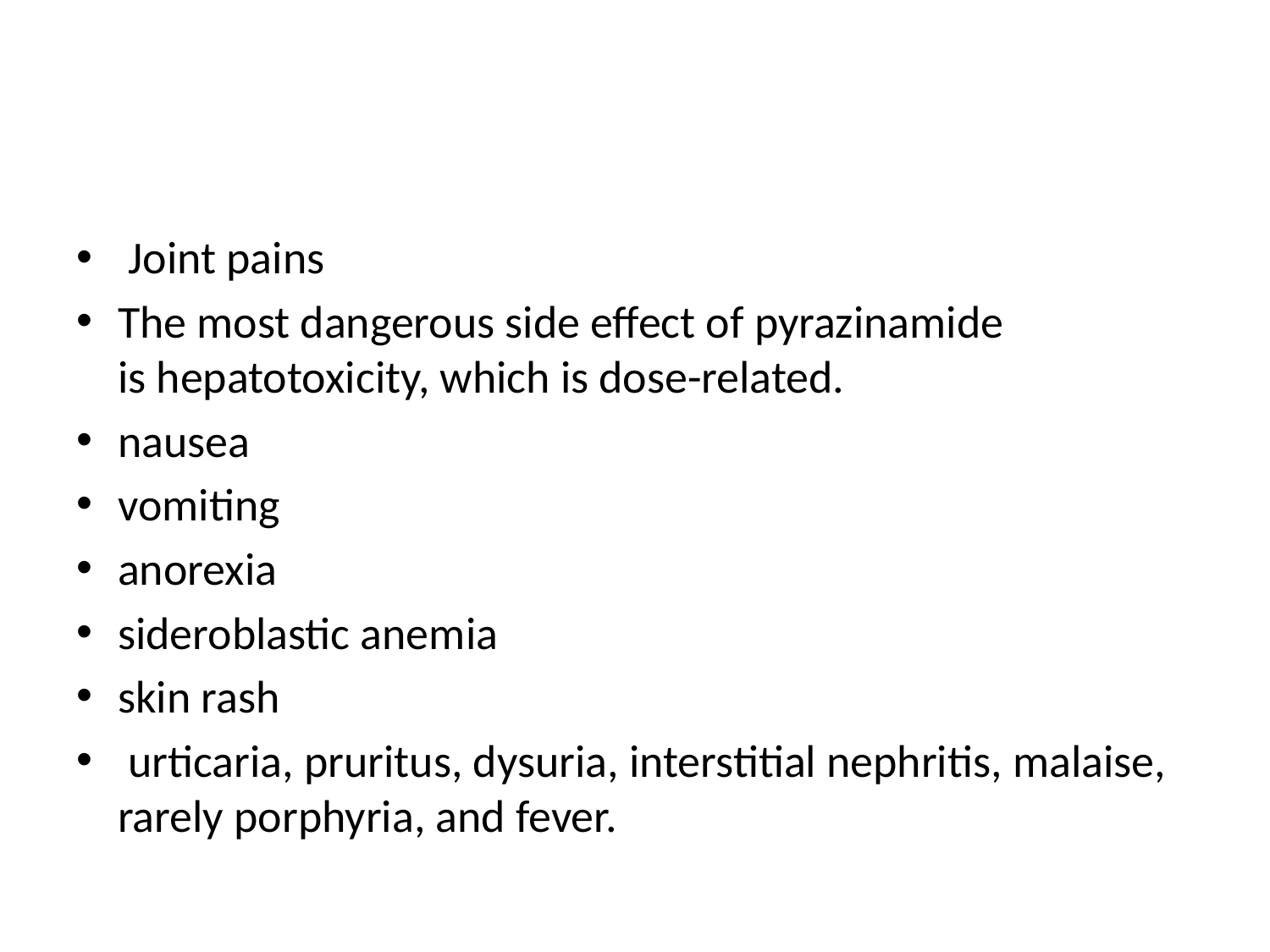

#
 Joint pains
The most dangerous side effect of pyrazinamide is hepatotoxicity, which is dose-related.
nausea
vomiting
anorexia
sideroblastic anemia
skin rash
 urticaria, pruritus, dysuria, interstitial nephritis, malaise, rarely porphyria, and fever.